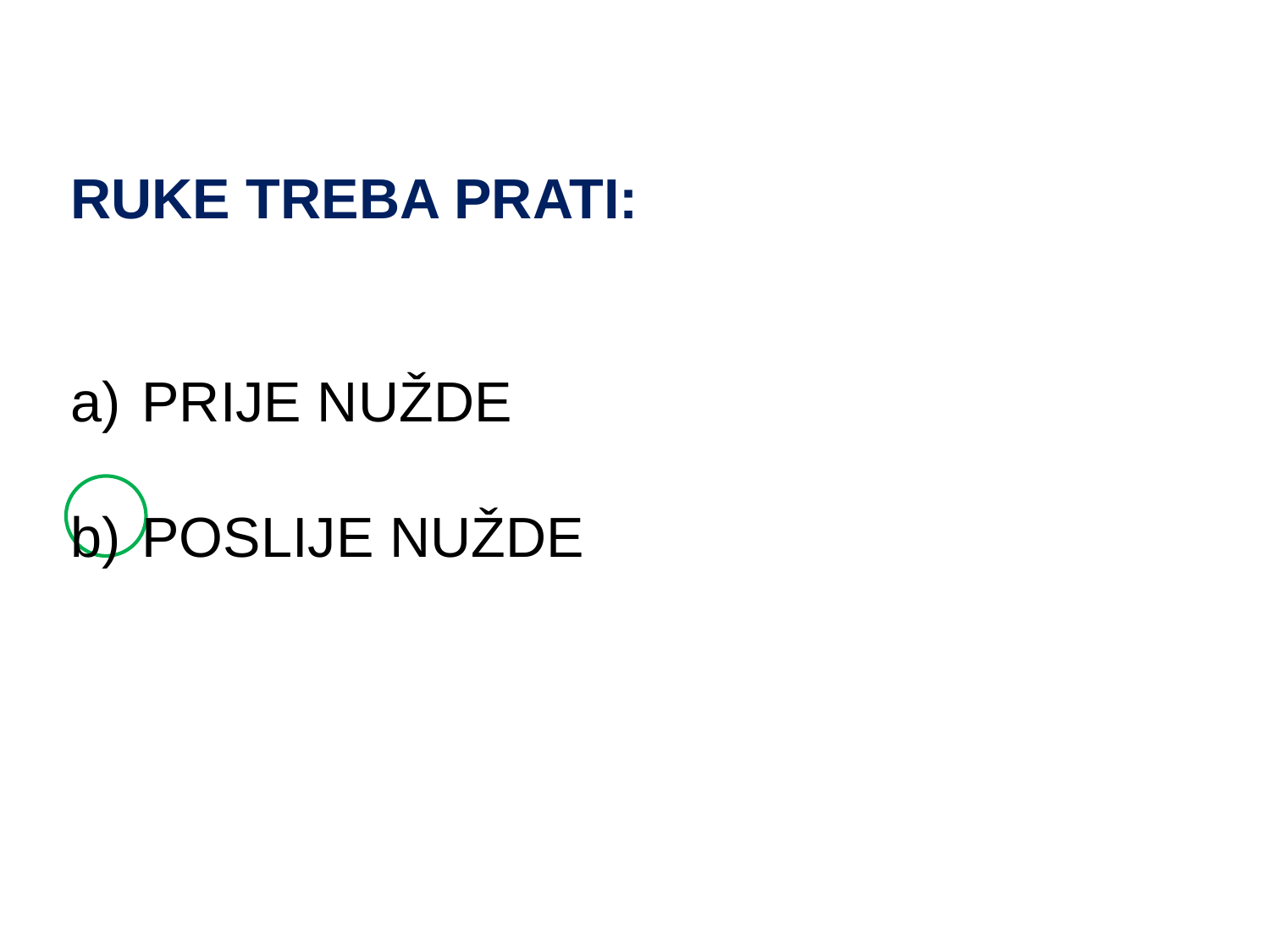

RUKE TREBA PRATI:

PRIJE NUŽDE
POSLIJE NUŽDE